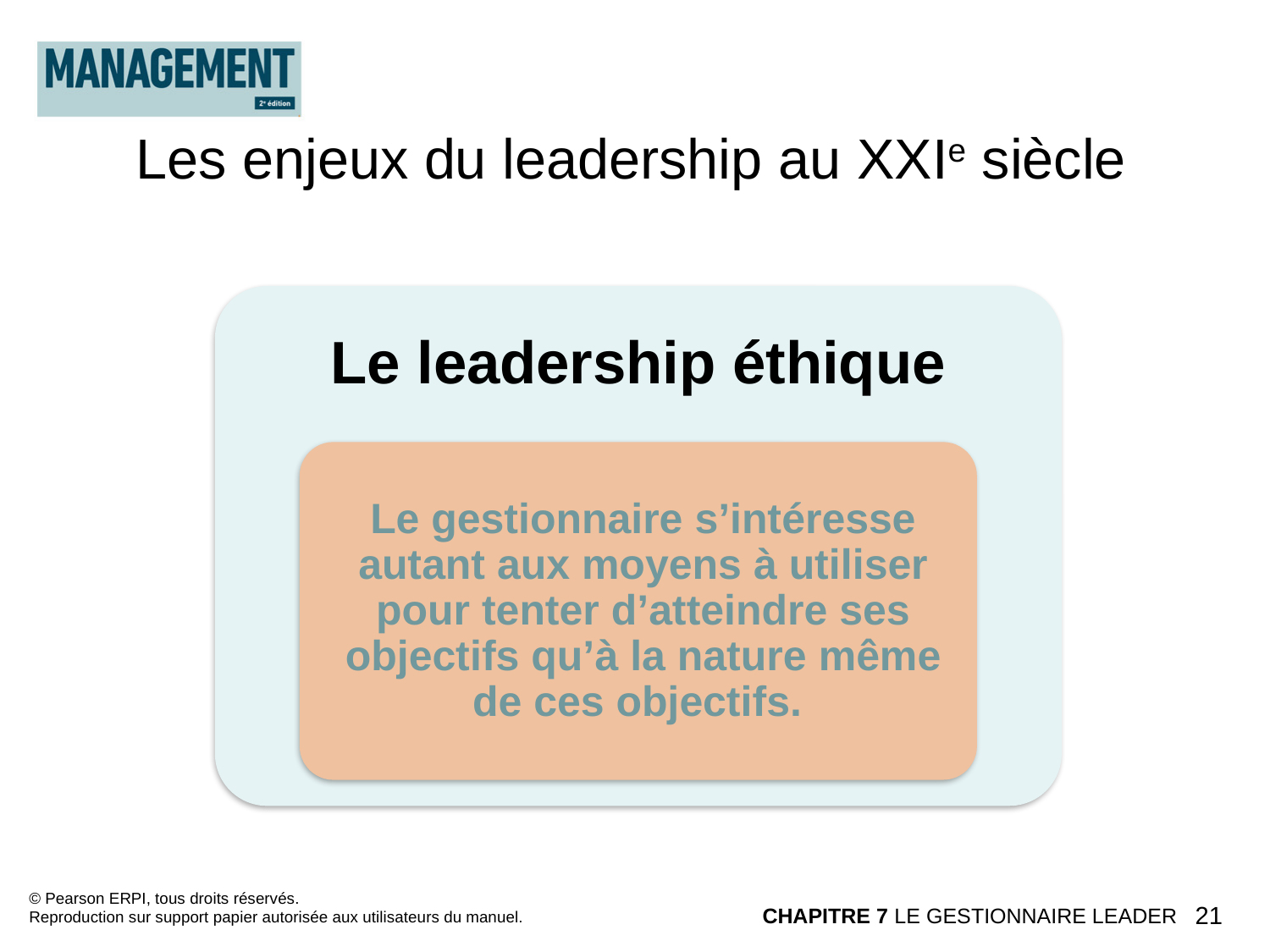

Les enjeux du leadership au xxie siècle

Le leadership éthique
Le gestionnaire s’intéresse autant aux moyens à utiliser pour tenter d’atteindre ses objectifs qu’à la nature même de ces objectifs.

© Pearson ERPI, tous droits réservés.
Reproduction sur support papier autorisée aux utilisateurs du manuel.

CHAPITRE 7 LE GESTIONNAIRE LEADER
21